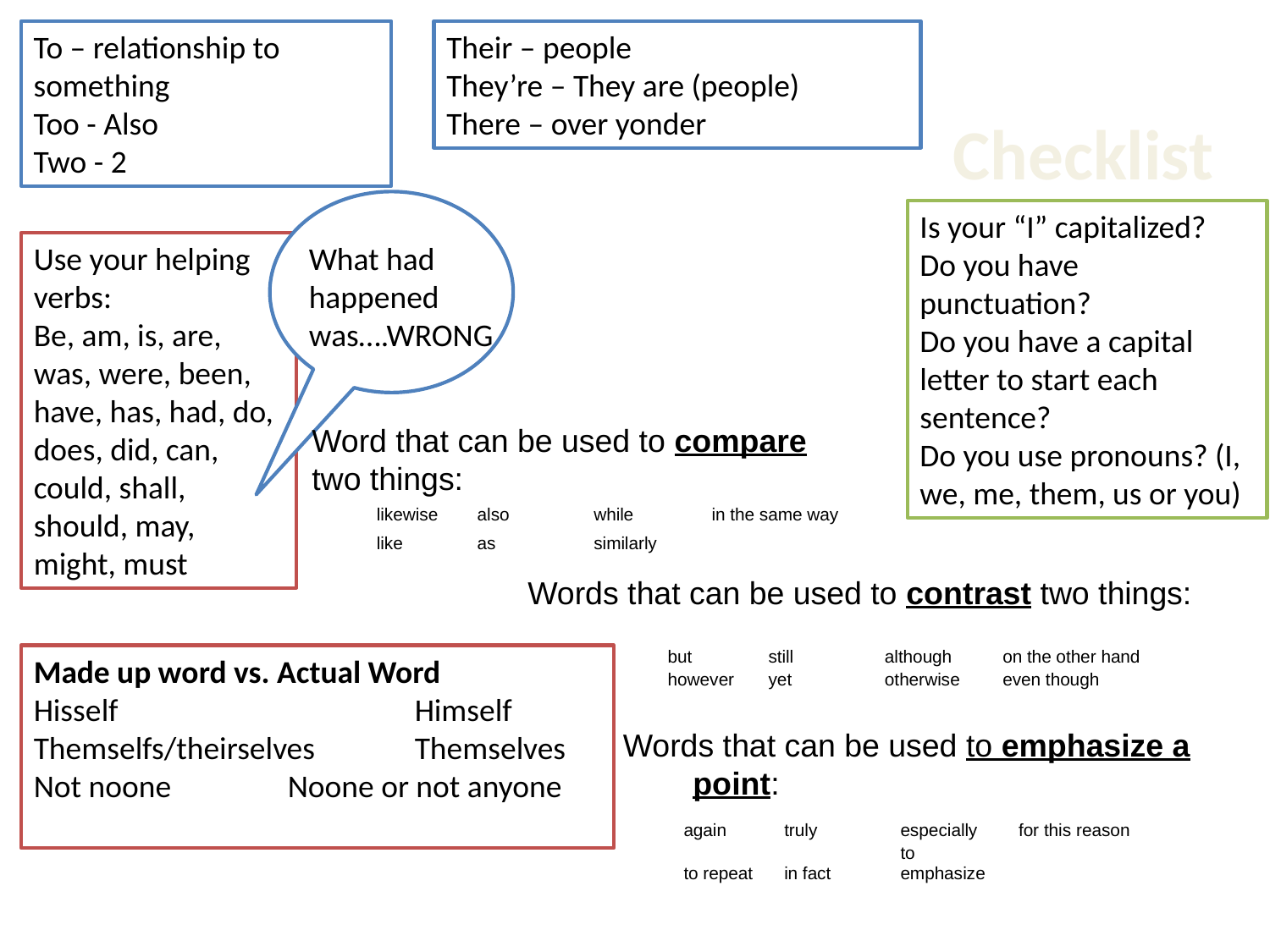

To – relationship to something
Too - Also
Two - 2
Their – people
They’re – They are (people)
There – over yonder
Checklist

Is your “I” capitalized?
Do you have punctuation?
Do you have a capital letter to start each sentence?
Do you use pronouns? (I, we, me, them, us or you)
Use your helping verbs:
Be, am, is, are, was, were, been, have, has, had, do, does, did, can, could, shall, should, may, might, must
What had happened was….WRONG
Word that can be used to compare
two things:

	          Words that can be used to contrast two things:

                                   Words that can be used to emphasize a 			point:
| likewise | also | while | in the same way |
| --- | --- | --- | --- |
| like | as | similarly |  |
Made up word vs. Actual Word
Hisself			Himself
Themselfs/theirselves 	Themselves
Not noone	Noone or not anyone

| but | still | although | on the other hand |
| --- | --- | --- | --- |
| however | yet | otherwise | even though |
| again | truly | especially | for this reason |
| --- | --- | --- | --- |
| to repeat | in fact | to emphasize |  |